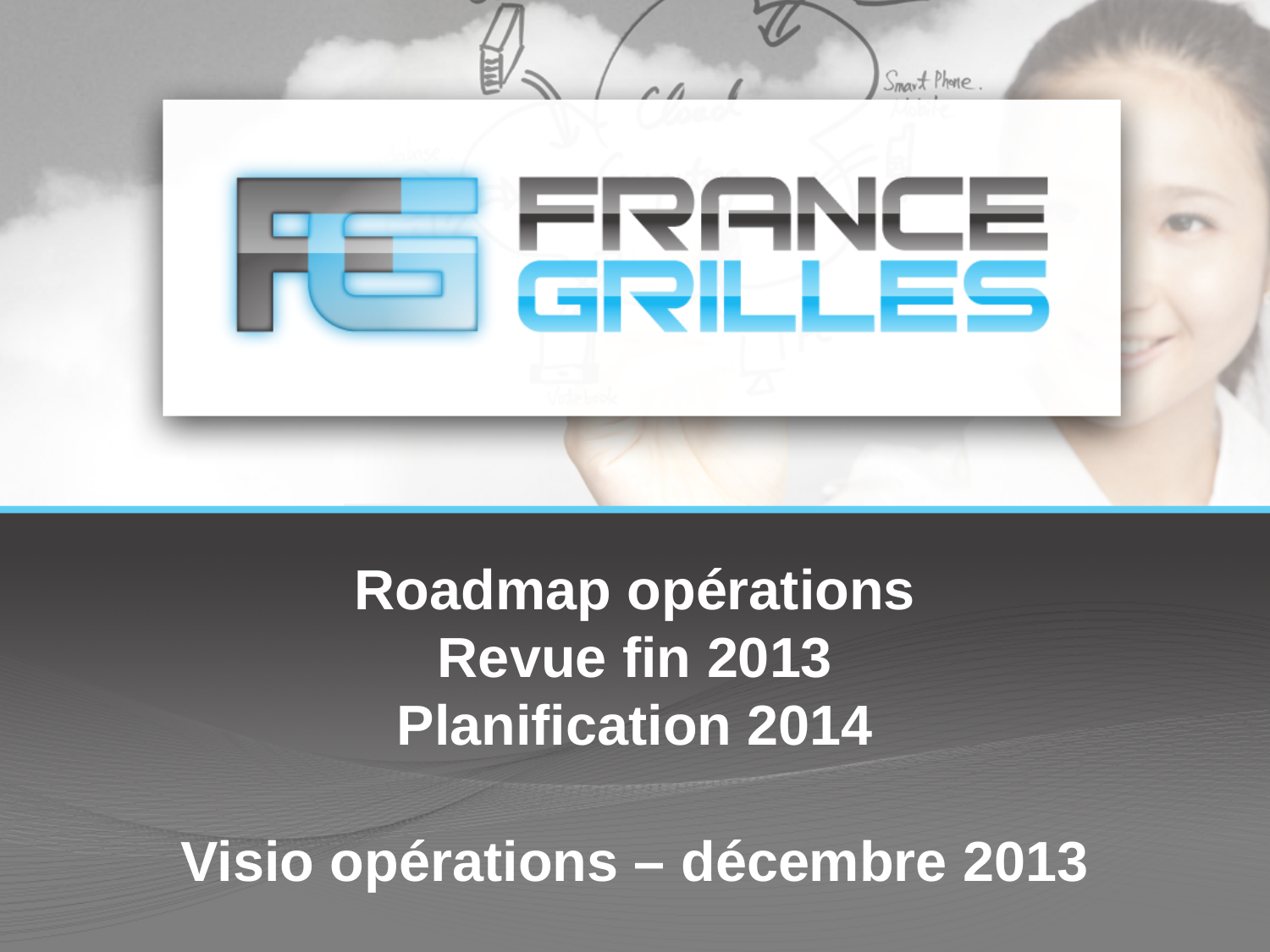

# Roadmap opérations Revue fin 2013 Planification 2014 Visio opérations – décembre 2013